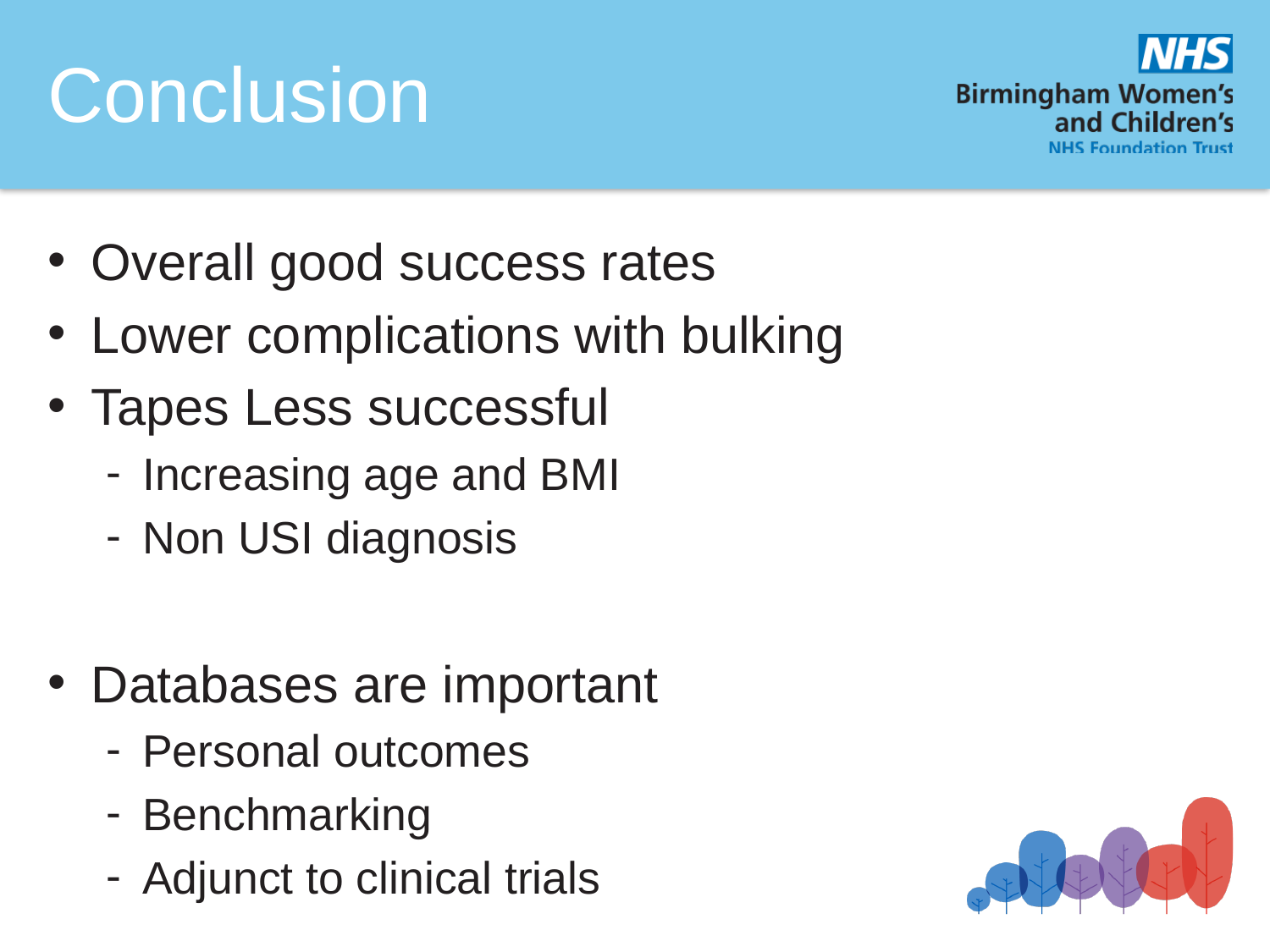

# Conclusion
Overall good success rates
Lower complications with bulking
Tapes Less successful
Increasing age and BMI
Non USI diagnosis

Databases are important
Personal outcomes
Benchmarking
Adjunct to clinical trials